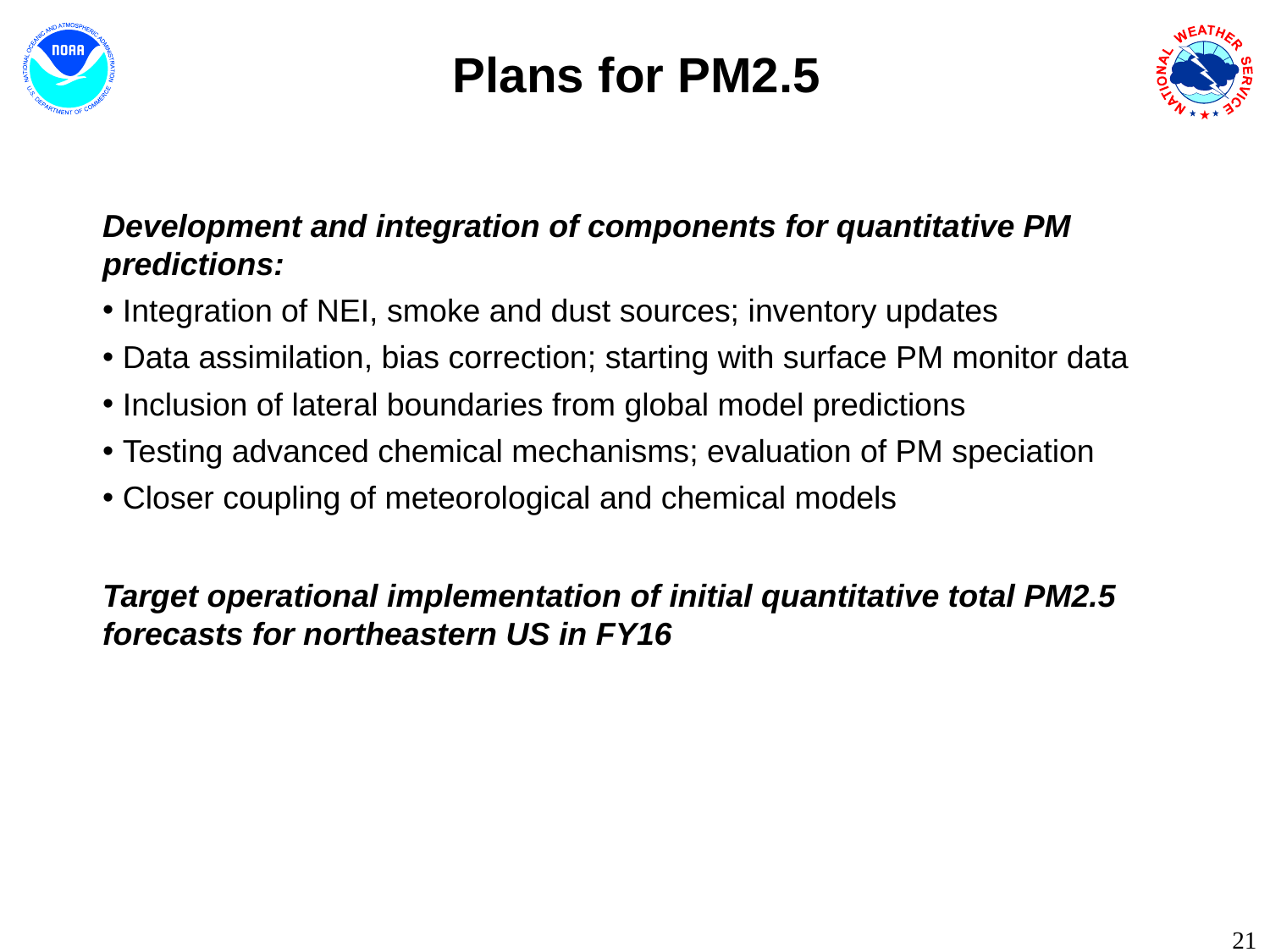

# Plans for PM2.5

Development and integration of components for quantitative PM predictions:
 Integration of NEI, smoke and dust sources; inventory updates
 Data assimilation, bias correction; starting with surface PM monitor data
 Inclusion of lateral boundaries from global model predictions
 Testing advanced chemical mechanisms; evaluation of PM speciation
 Closer coupling of meteorological and chemical models

Target operational implementation of initial quantitative total PM2.5 forecasts for northeastern US in FY16

21